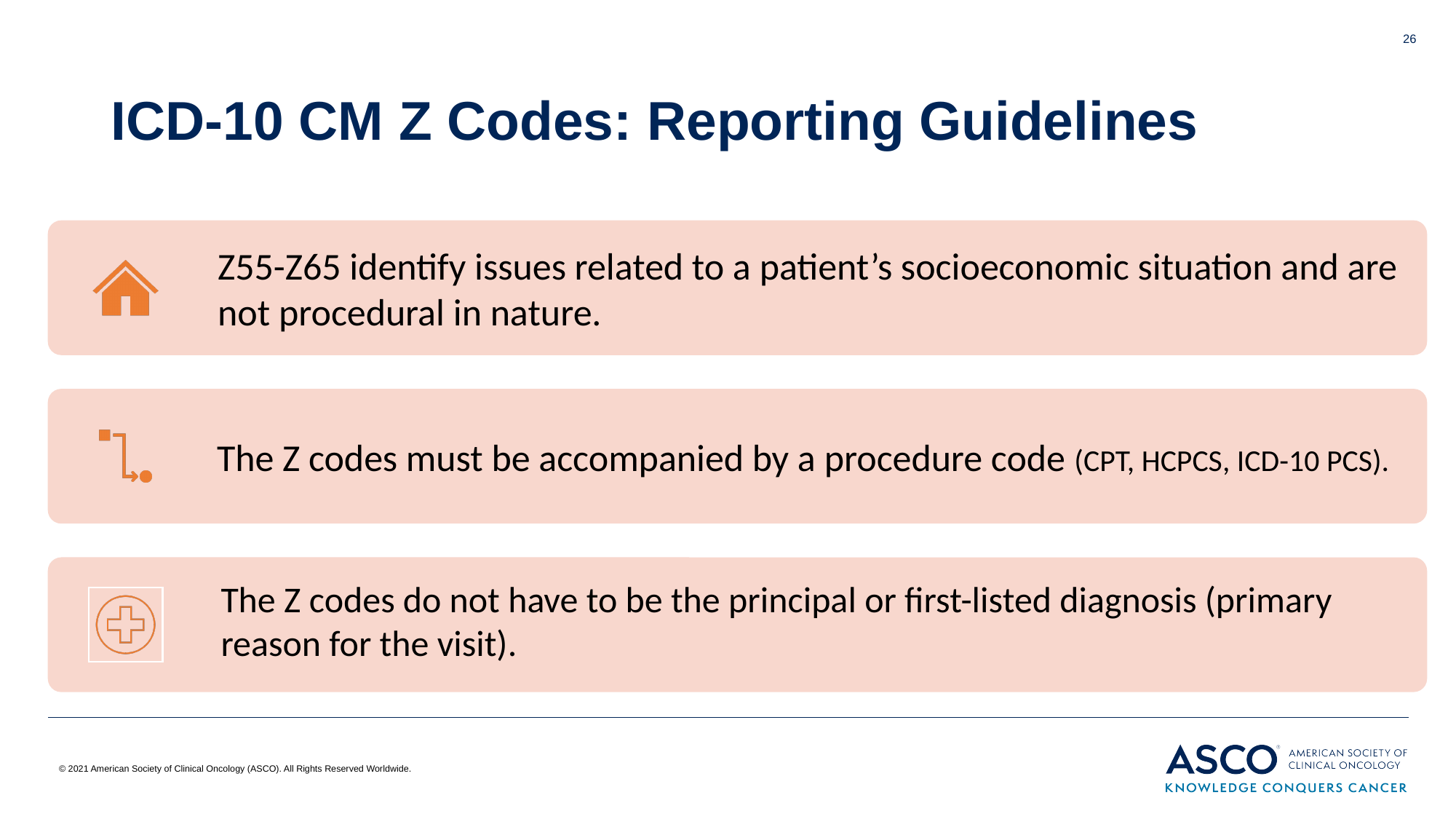

26
# ICD-10 CM Z Codes: Reporting Guidelines
Z55-Z65 identify issues related to a patient’s socioeconomic situation and are not procedural in nature.
The Z codes must be accompanied by a procedure code (CPT, HCPCS, ICD-10 PCS).

The Z codes do not have to be the principal or first-listed diagnosis (primary reason for the visit).
© 2021 American Society of Clinical Oncology (ASCO). All Rights Reserved Worldwide.